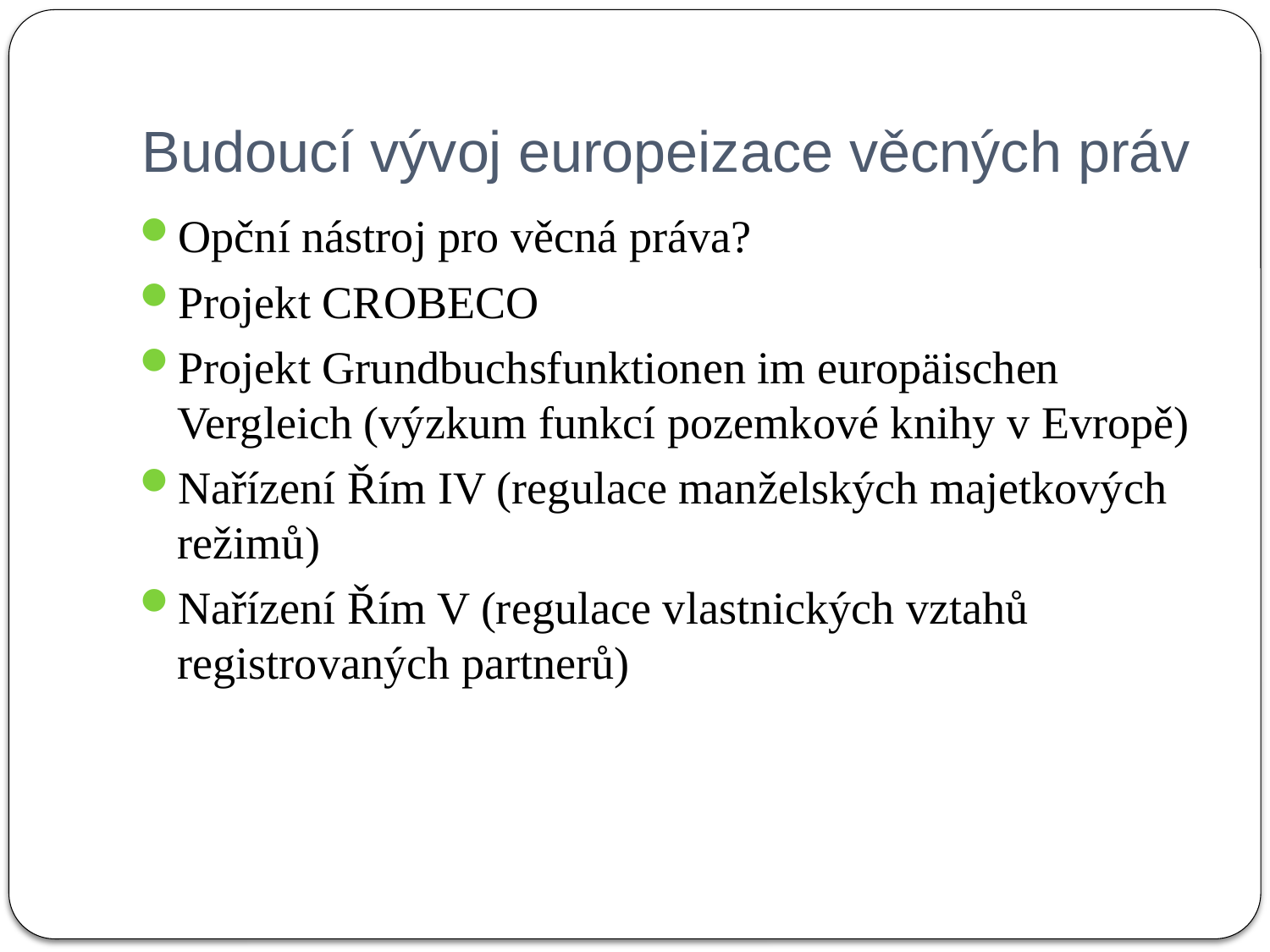

# Budoucí vývoj europeizace věcných práv
Opční nástroj pro věcná práva?
Projekt CROBECO
Projekt Grundbuchsfunktionen im europäischen Vergleich (výzkum funkcí pozemkové knihy v Evropě)
Nařízení Řím IV (regulace manželských majetkových režimů)
Nařízení Řím V (regulace vlastnických vztahů registrovaných partnerů)